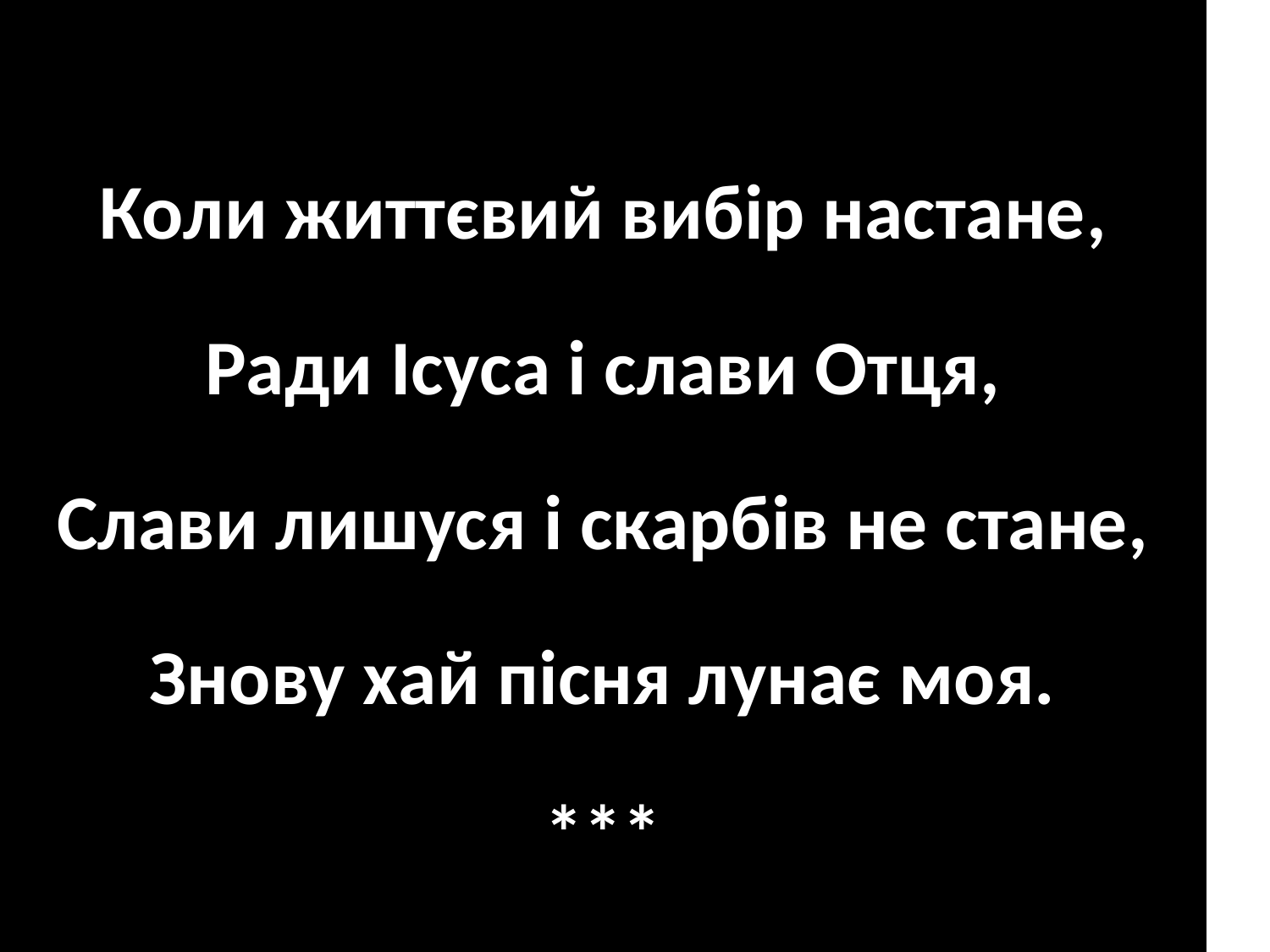

Коли життєвий вибір настане,
Ради Ісуса і слави Отця,
Слави лишуся і скарбів не стане,
Знову хай пісня лунає моя.
***
#